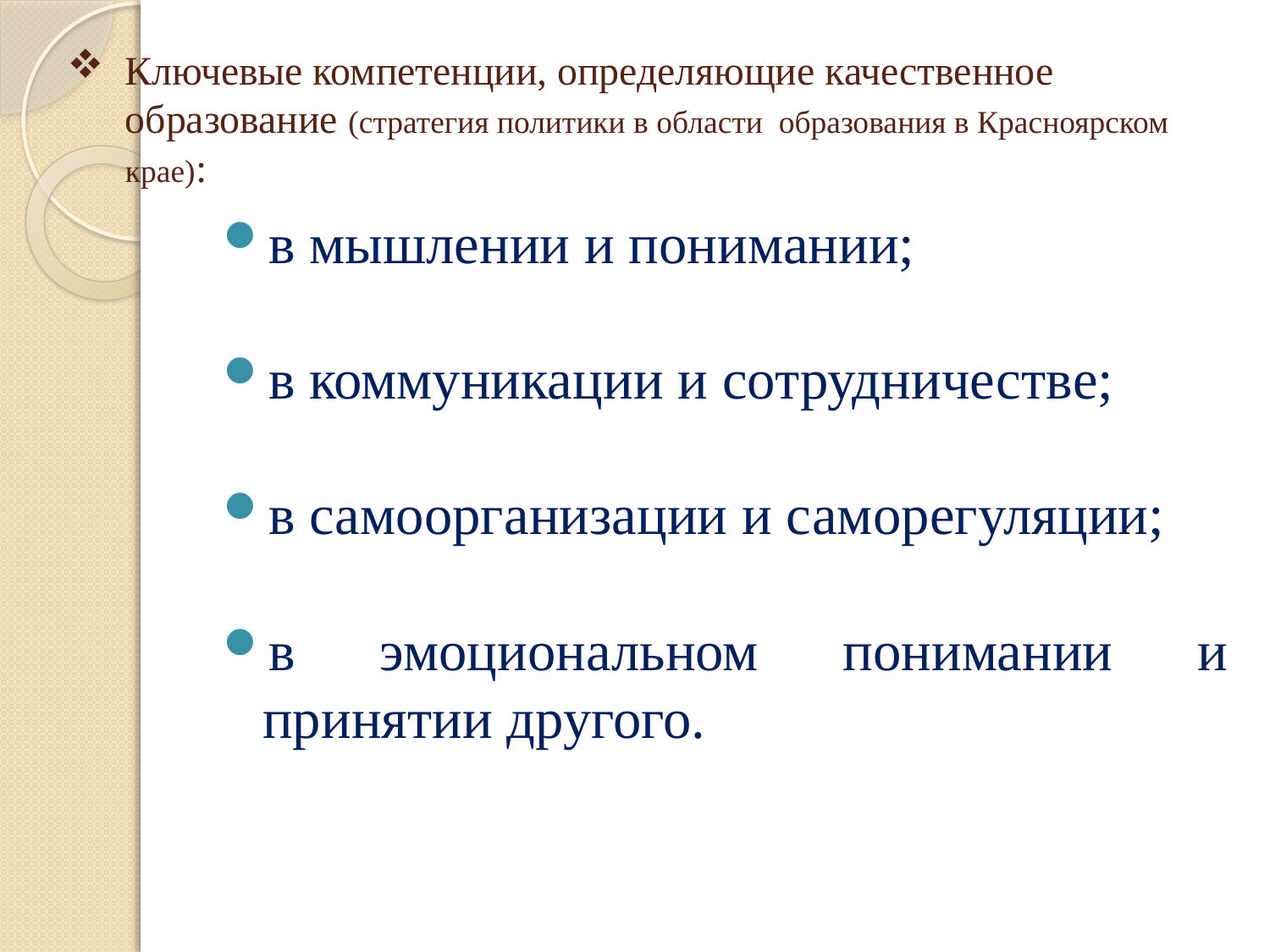

# Ключевые компетенции, определяющие качественное образование (стратегия политики в области  образования в Красноярском крае):
в мышлении и понимании;

в коммуникации и сотрудничестве;

в самоорганизации и саморегуляции;

в эмоциональном понимании и принятии другого.